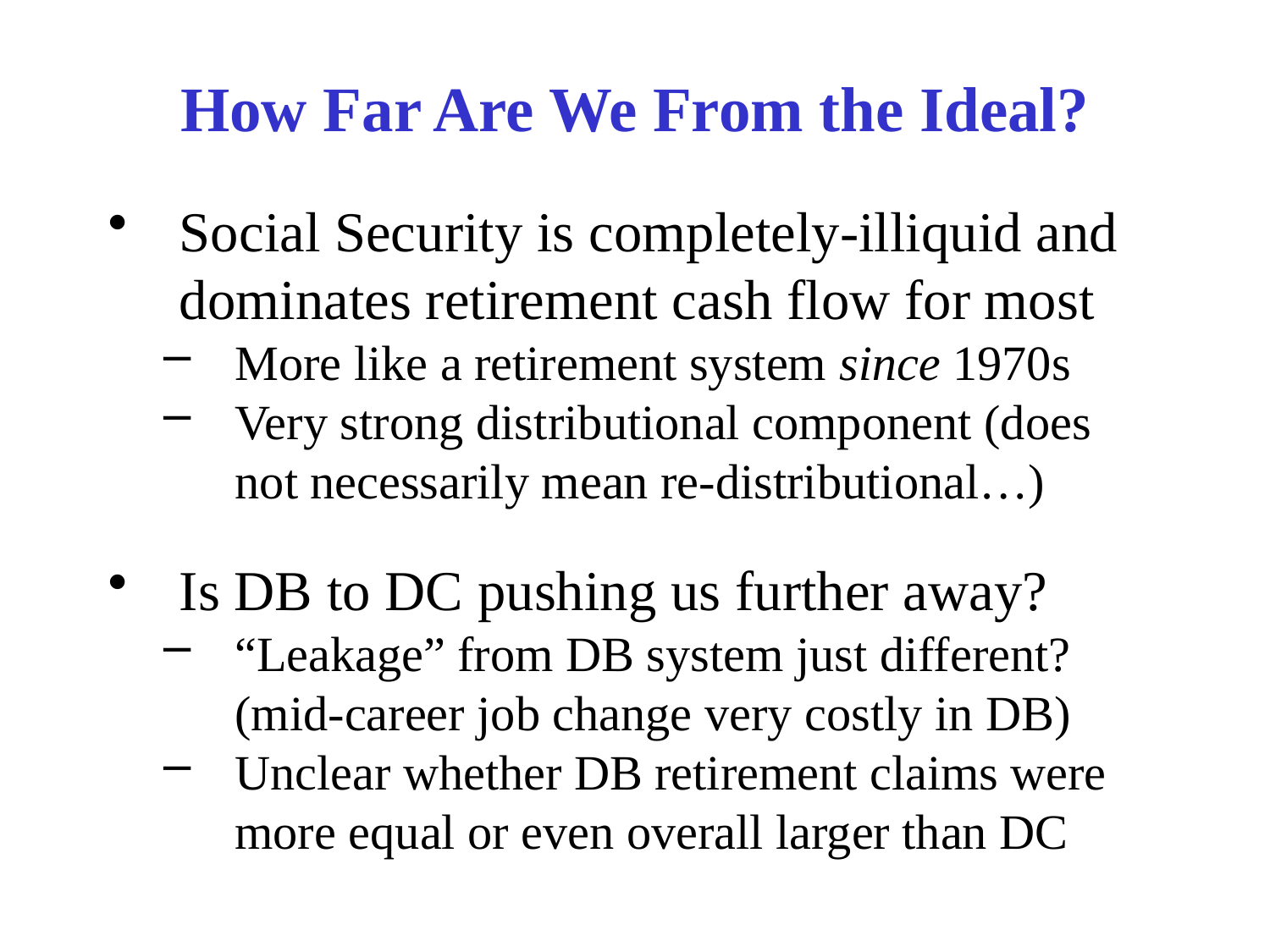

# How Far Are We From the Ideal?
Social Security is completely-illiquid and dominates retirement cash flow for most
More like a retirement system since 1970s
Very strong distributional component (does not necessarily mean re-distributional…)

Is DB to DC pushing us further away?
“Leakage” from DB system just different? (mid-career job change very costly in DB)
Unclear whether DB retirement claims were more equal or even overall larger than DC